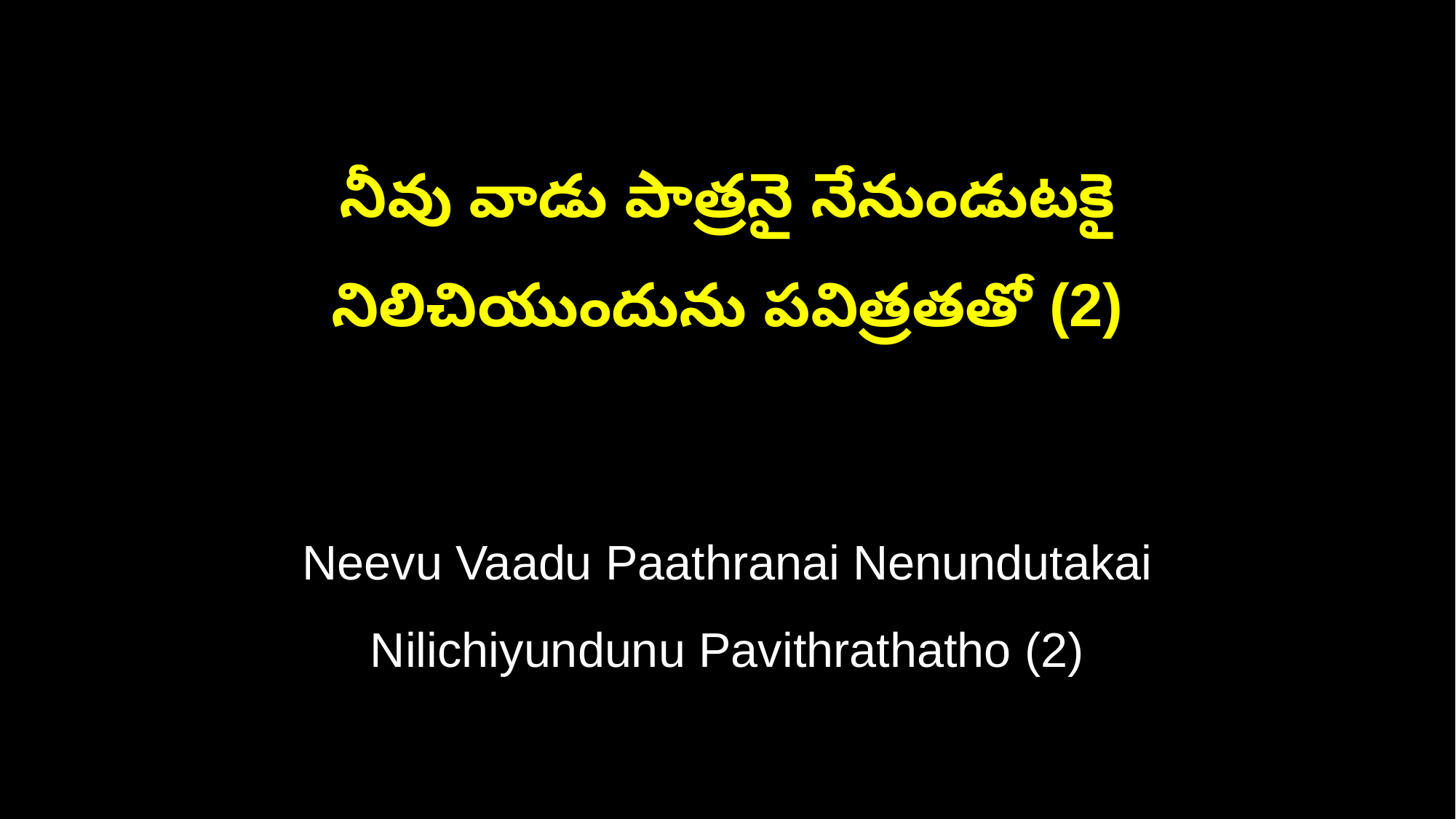

నీవు వాడు పాత్రనై నేనుండుటకై
నిలిచియుందును పవిత్రతతో (2)
Neevu Vaadu Paathranai Nenundutakai
Nilichiyundunu Pavithrathatho (2)